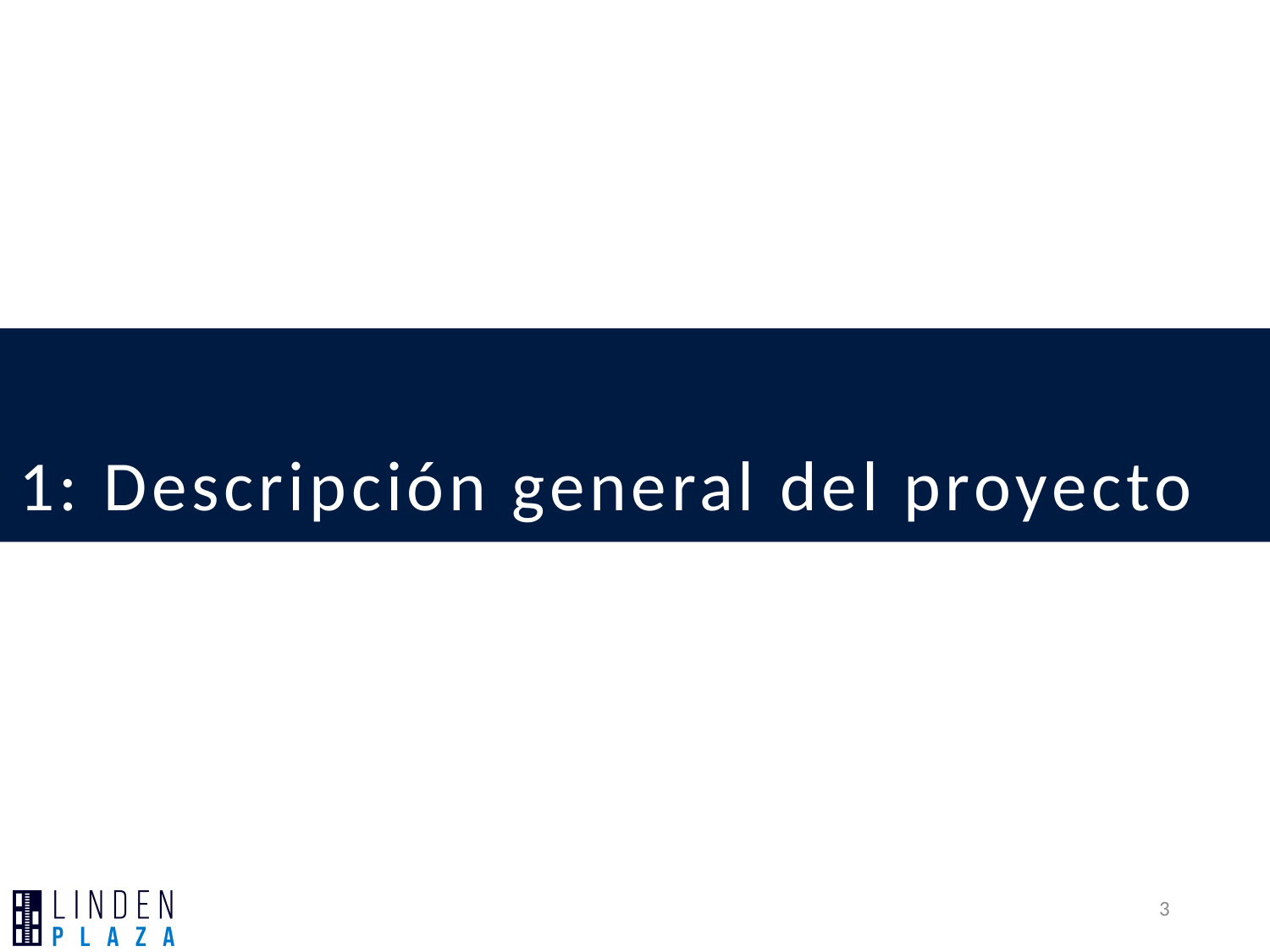

# 1: Descripción general del proyecto
3